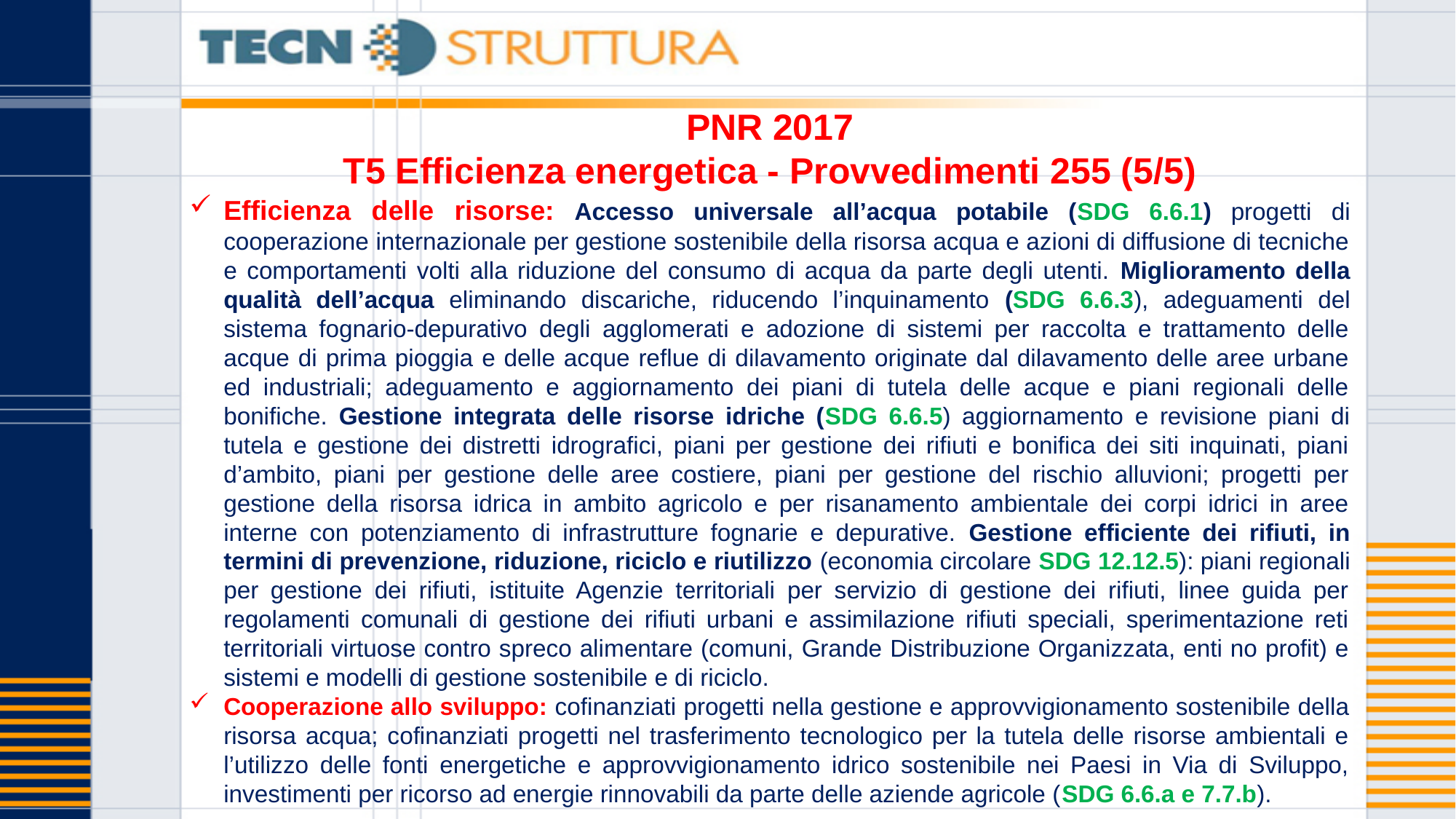

# PNR 2017 T5 Efficienza energetica - Provvedimenti 255 (5/5)
Efficienza delle risorse: Accesso universale all’acqua potabile (SDG 6.6.1) progetti di cooperazione internazionale per gestione sostenibile della risorsa acqua e azioni di diffusione di tecniche e comportamenti volti alla riduzione del consumo di acqua da parte degli utenti. Miglioramento della qualità dell’acqua eliminando discariche, riducendo l’inquinamento (SDG 6.6.3), adeguamenti del sistema fognario-depurativo degli agglomerati e adozione di sistemi per raccolta e trattamento delle acque di prima pioggia e delle acque reflue di dilavamento originate dal dilavamento delle aree urbane ed industriali; adeguamento e aggiornamento dei piani di tutela delle acque e piani regionali delle bonifiche. Gestione integrata delle risorse idriche (SDG 6.6.5) aggiornamento e revisione piani di tutela e gestione dei distretti idrografici, piani per gestione dei rifiuti e bonifica dei siti inquinati, piani d’ambito, piani per gestione delle aree costiere, piani per gestione del rischio alluvioni; progetti per gestione della risorsa idrica in ambito agricolo e per risanamento ambientale dei corpi idrici in aree interne con potenziamento di infrastrutture fognarie e depurative. Gestione efficiente dei rifiuti, in termini di prevenzione, riduzione, riciclo e riutilizzo (economia circolare SDG 12.12.5): piani regionali per gestione dei rifiuti, istituite Agenzie territoriali per servizio di gestione dei rifiuti, linee guida per regolamenti comunali di gestione dei rifiuti urbani e assimilazione rifiuti speciali, sperimentazione reti territoriali virtuose contro spreco alimentare (comuni, Grande Distribuzione Organizzata, enti no profit) e sistemi e modelli di gestione sostenibile e di riciclo.
Cooperazione allo sviluppo: cofinanziati progetti nella gestione e approvvigionamento sostenibile della risorsa acqua; cofinanziati progetti nel trasferimento tecnologico per la tutela delle risorse ambientali e l’utilizzo delle fonti energetiche e approvvigionamento idrico sostenibile nei Paesi in Via di Sviluppo, investimenti per ricorso ad energie rinnovabili da parte delle aziende agricole (SDG 6.6.a e 7.7.b).